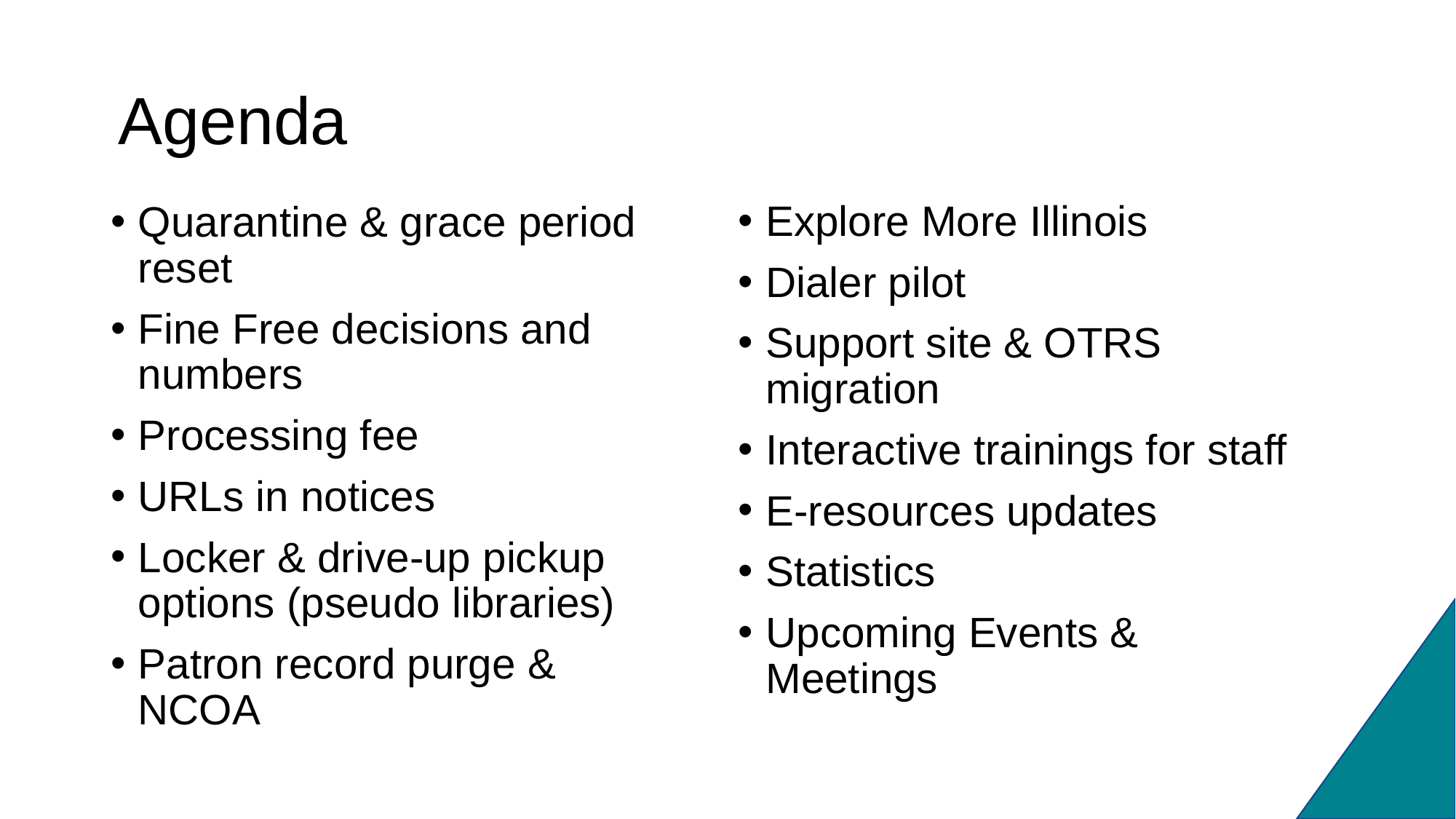

# Agenda
Explore More Illinois
Dialer pilot
Support site & OTRS migration
Interactive trainings for staff
E-resources updates
Statistics
Upcoming Events & Meetings
Quarantine & grace period reset
Fine Free decisions and numbers
Processing fee
URLs in notices
Locker & drive-up pickup options (pseudo libraries)
Patron record purge & NCOA
2